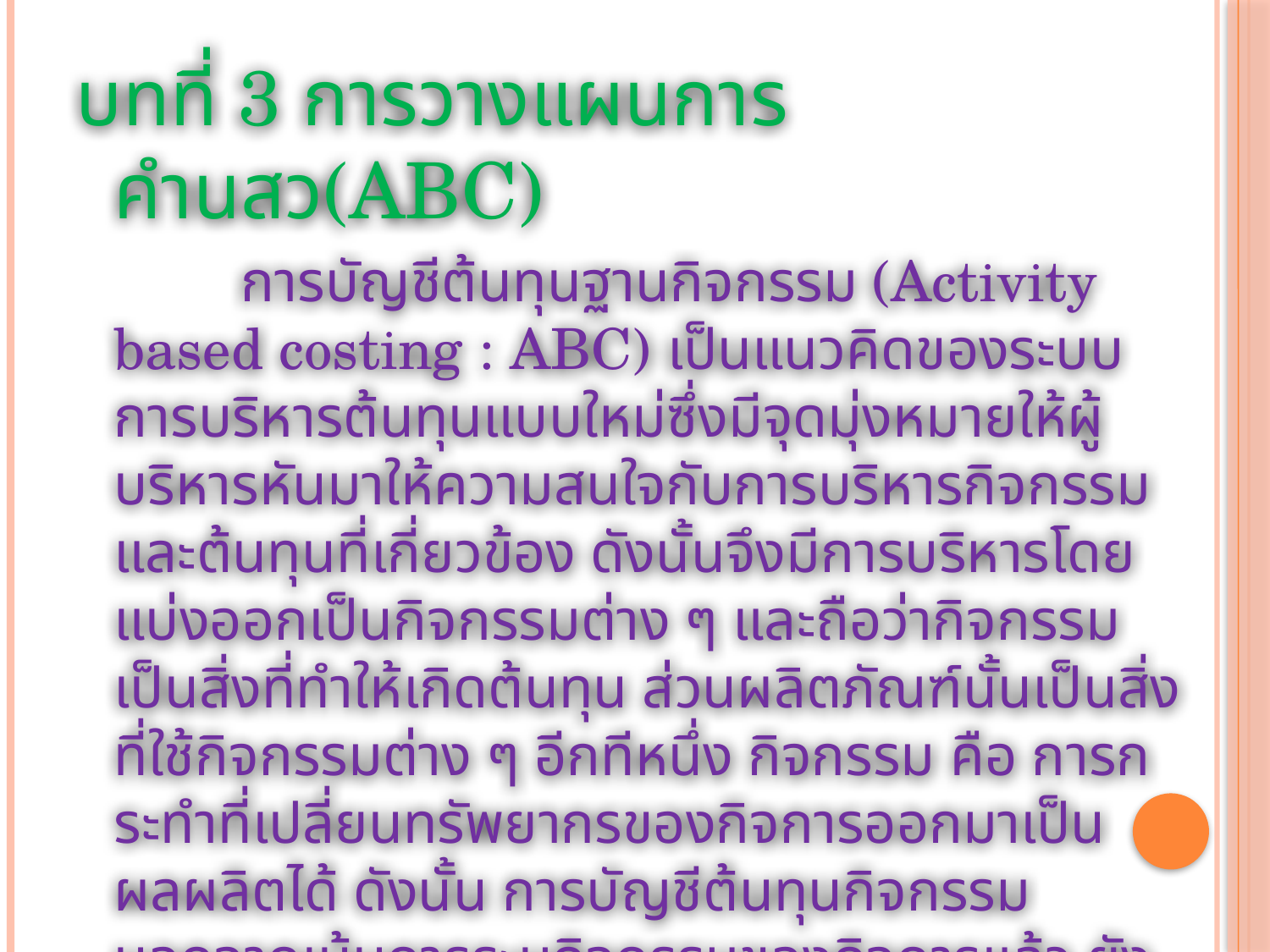

บทที่ 3 การวางแผนการคำนสว(ABC)
		การบัญชีต้นทุนฐานกิจกรรม (Activity based costing : ABC) เป็นแนวคิดของระบบการบริหารต้นทุนแบบใหม่ซึ่งมีจุดมุ่งหมายให้ผู้บริหารหันมาให้ความสนใจกับการบริหารกิจกรรมและต้นทุนที่เกี่ยวข้อง ดังนั้นจึงมีการบริหารโดยแบ่งออกเป็นกิจกรรมต่าง ๆ และถือว่ากิจกรรมเป็นสิ่งที่ทำให้เกิดต้นทุน ส่วนผลิตภัณฑ์นั้นเป็นสิ่งที่ใช้กิจกรรมต่าง ๆ อีกทีหนึ่ง กิจกรรม คือ การกระทำที่เปลี่ยนทรัพยากรของกิจการออกมาเป็นผลผลิตได้ ดังนั้น การบัญชีต้นทุนกิจกรรมนอกจากเน้นการระบุกิจกรรมของกิจการแล้ว ยังพยายามระบุต้นทุนของกิจกรรม เพื่อใช้ในการคำนวณต้นทุนผลิตภัณฑ์ และเพื่อเป็นแนวทางในการพัฒนาประสิทธิภาพในการดำเนินงาน